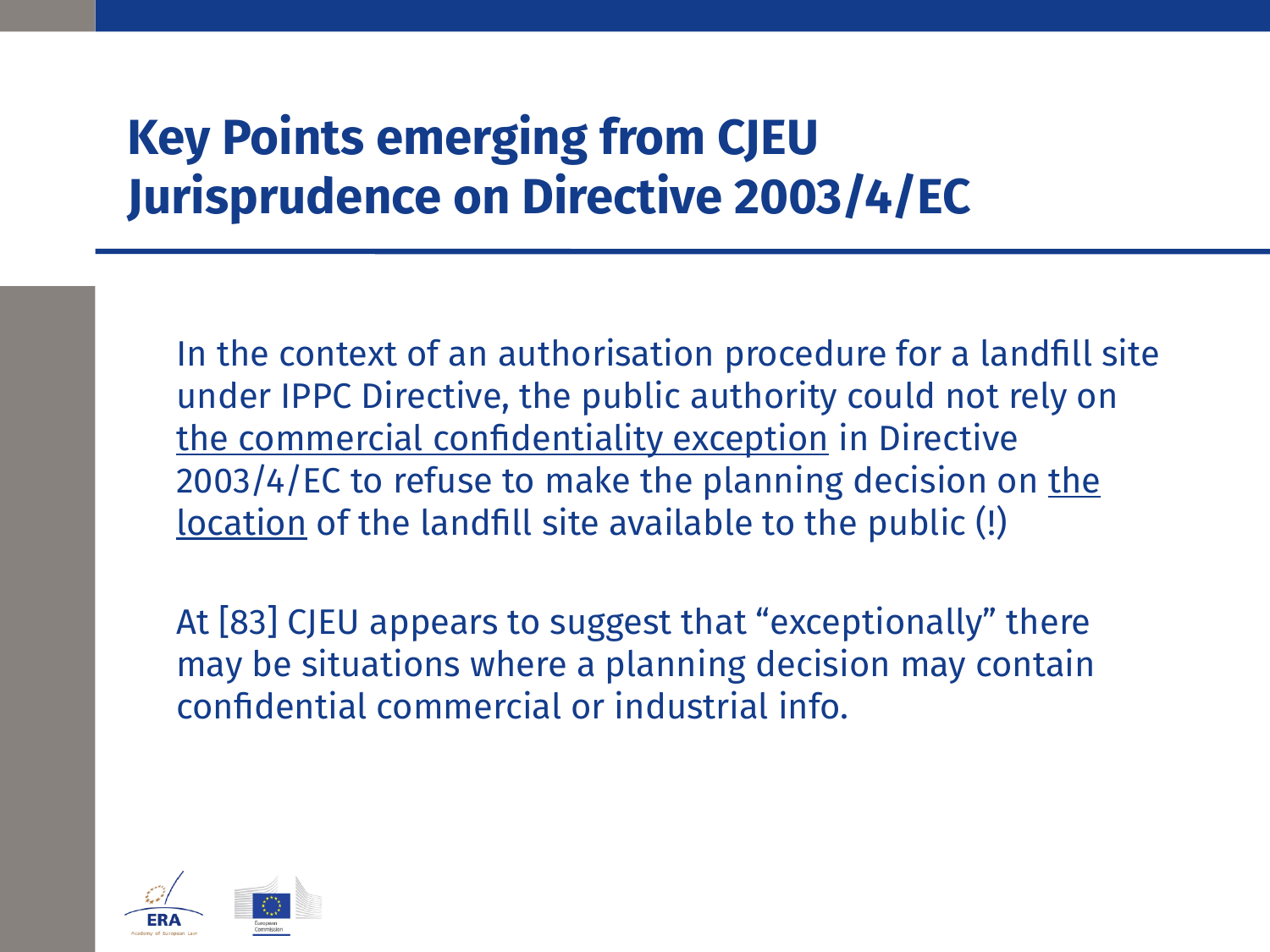

# Key Points emerging from CJEU Jurisprudence on Directive 2003/4/EC

	In the context of an authorisation procedure for a landfill site under IPPC Directive, the public authority could not rely on the commercial confidentiality exception in Directive 2003/4/EC to refuse to make the planning decision on the location of the landfill site available to the public (!)

	At [83] CJEU appears to suggest that “exceptionally” there may be situations where a planning decision may contain confidential commercial or industrial info.